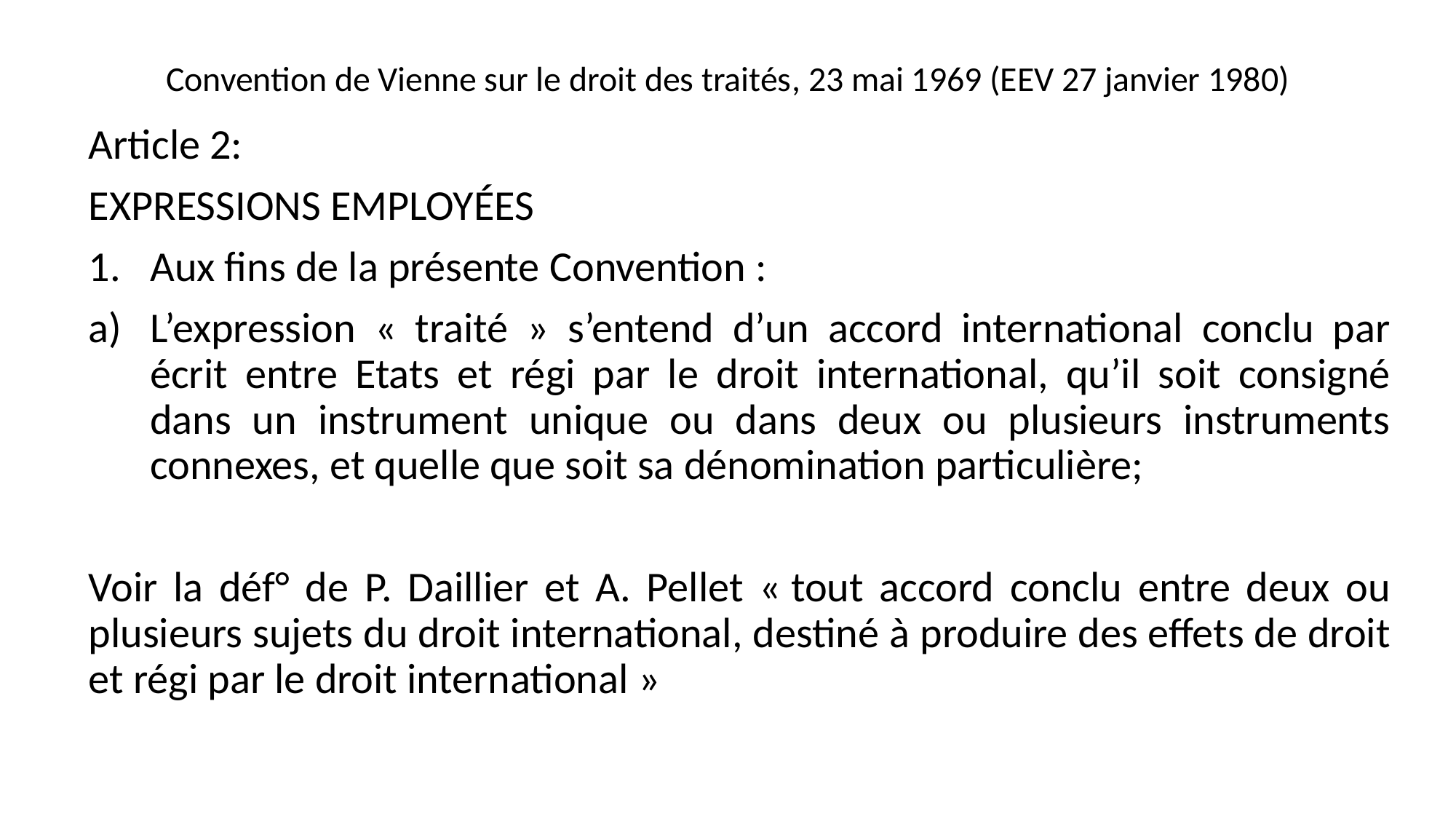

# Convention de Vienne sur le droit des traités, 23 mai 1969 (EEV 27 janvier 1980)
Article 2:
EXPRESSIONS EMPLOYÉES
Aux fins de la présente Convention :
L’expression « traité » s’entend d’un accord international conclu par écrit entre Etats et régi par le droit international, qu’il soit consigné dans un instrument unique ou dans deux ou plusieurs instruments connexes, et quelle que soit sa dénomination particulière;

Voir la déf° de P. Daillier et A. Pellet « tout accord conclu entre deux ou plusieurs sujets du droit international, destiné à produire des effets de droit et régi par le droit international »